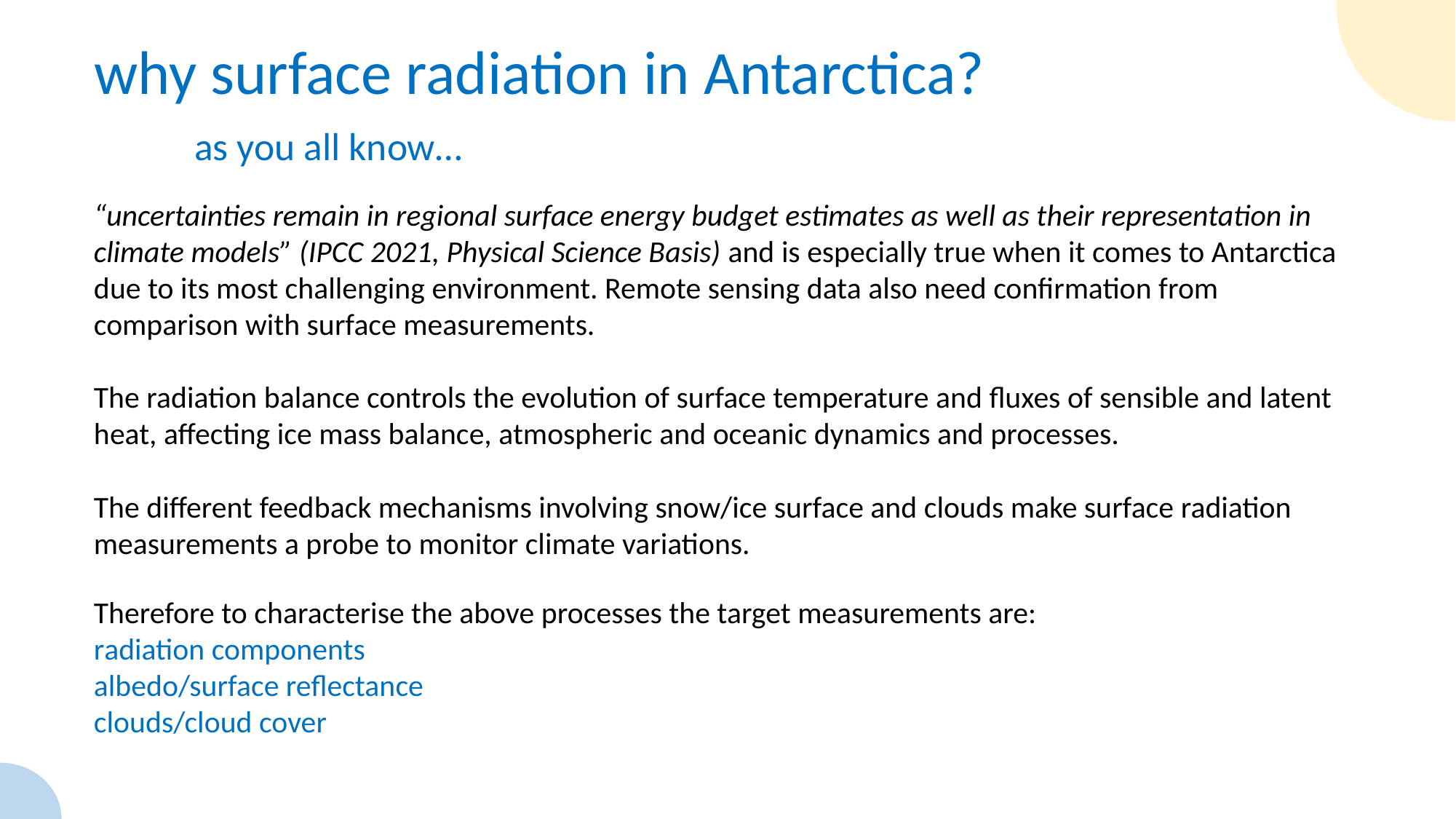

# why surface radiation in Antarctica? as you all know…
“uncertainties remain in regional surface energy budget estimates as well as their representation in climate models” (IPCC 2021, Physical Science Basis) and is especially true when it comes to Antarctica due to its most challenging environment. Remote sensing data also need confirmation from comparison with surface measurements.

The radiation balance controls the evolution of surface temperature and fluxes of sensible and latent heat, affecting ice mass balance, atmospheric and oceanic dynamics and processes.

The different feedback mechanisms involving snow/ice surface and clouds make surface radiation measurements a probe to monitor climate variations.

Therefore to characterise the above processes the target measurements are:
radiation components
albedo/surface reflectance
clouds/cloud cover